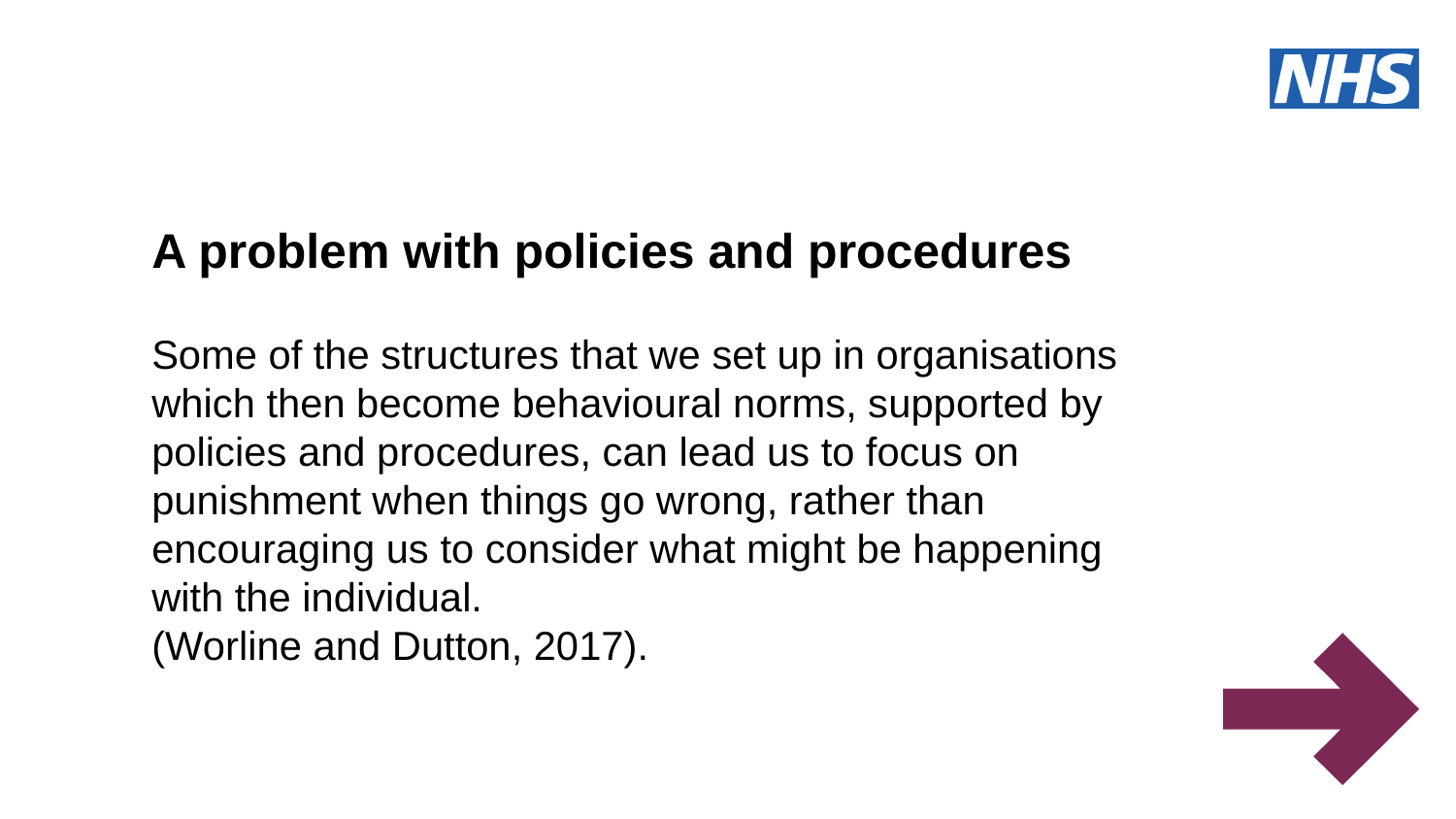

#
A problem with policies and procedures
Some of the structures that we set up in organisations which then become behavioural norms, supported by policies and procedures, can lead us to focus on punishment when things go wrong, rather than encouraging us to consider what might be happening with the individual.
(Worline and Dutton, 2017).